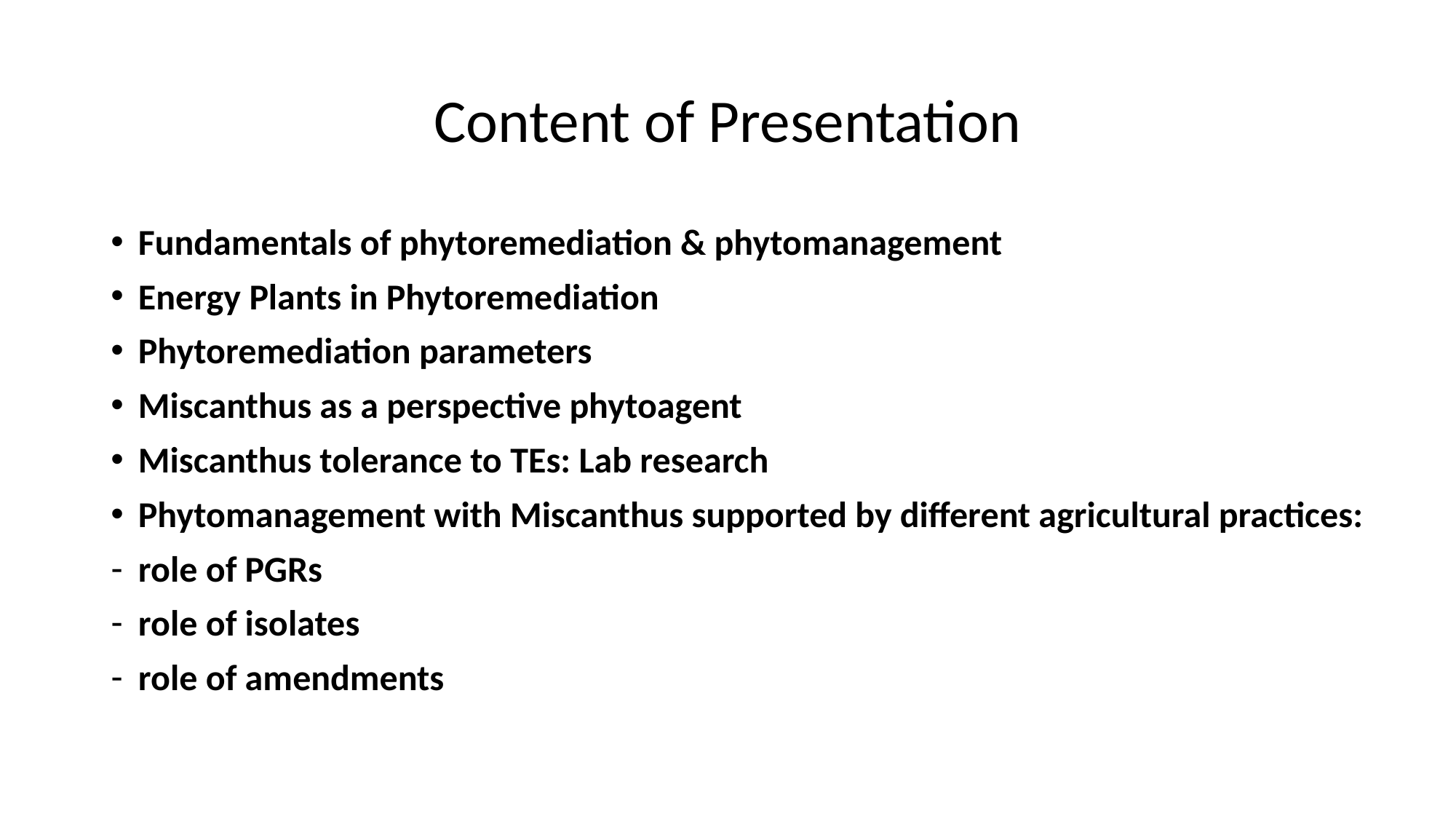

# Content of Presentation
Fundamentals of phytoremediation & phytomanagement
Energy Plants in Phytoremediation
Phytoremediation parameters
Miscanthus as a perspective phytoagent
Miscanthus tolerance to TEs: Lab research
Phytomanagement with Miscanthus supported by different agricultural practices:
role of PGRs
role of isolates
role of amendments